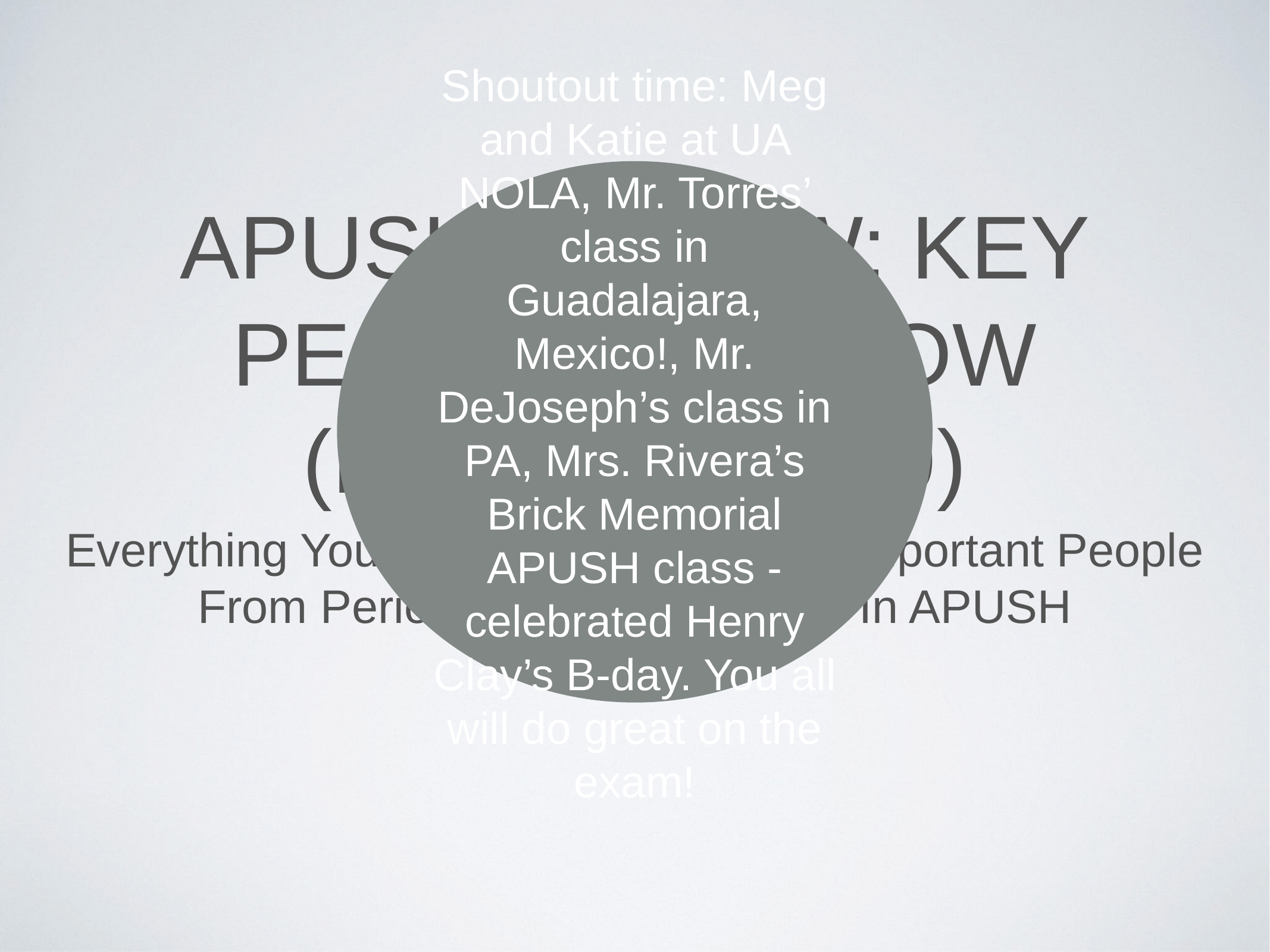

Shoutout time: Meg and Katie at UA NOLA, Mr. Torres’ class in Guadalajara, Mexico!, Mr. DeJoseph’s class in PA, Mrs. Rivera’s Brick Memorial APUSH class - celebrated Henry Clay’s B-day. You all will do great on the exam!
# APUSH Review: Key People To Know (Periods 6 - 9)
Everything You Need To Know About Important People From Periods 6 - 9 To Succeed In APUSH